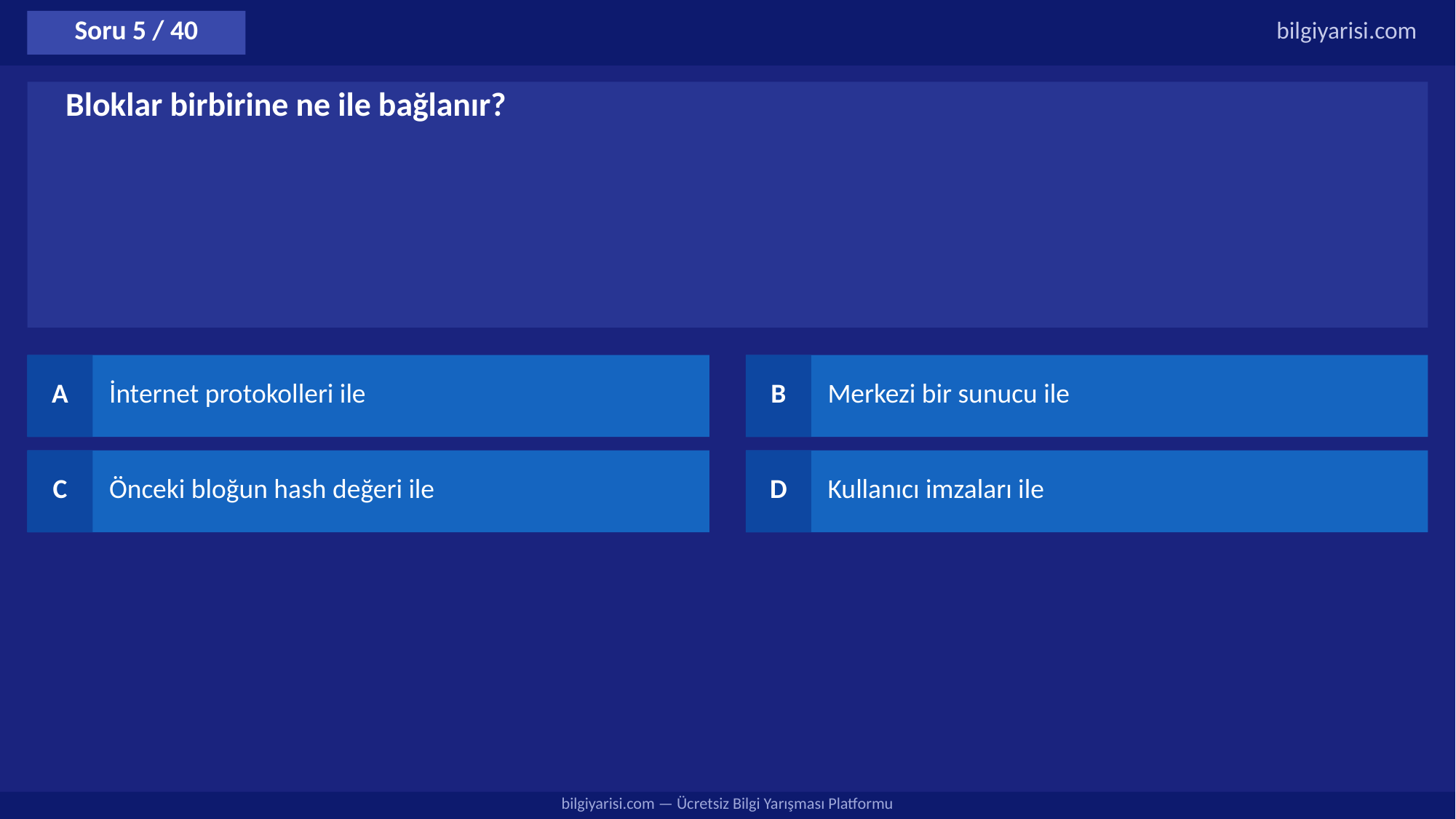

Soru 5 / 40
bilgiyarisi.com

Bloklar birbirine ne ile bağlanır?

A
İnternet protokolleri ile

B
Merkezi bir sunucu ile

C
Önceki bloğun hash değeri ile

D
Kullanıcı imzaları ile
bilgiyarisi.com — Ücretsiz Bilgi Yarışması Platformu